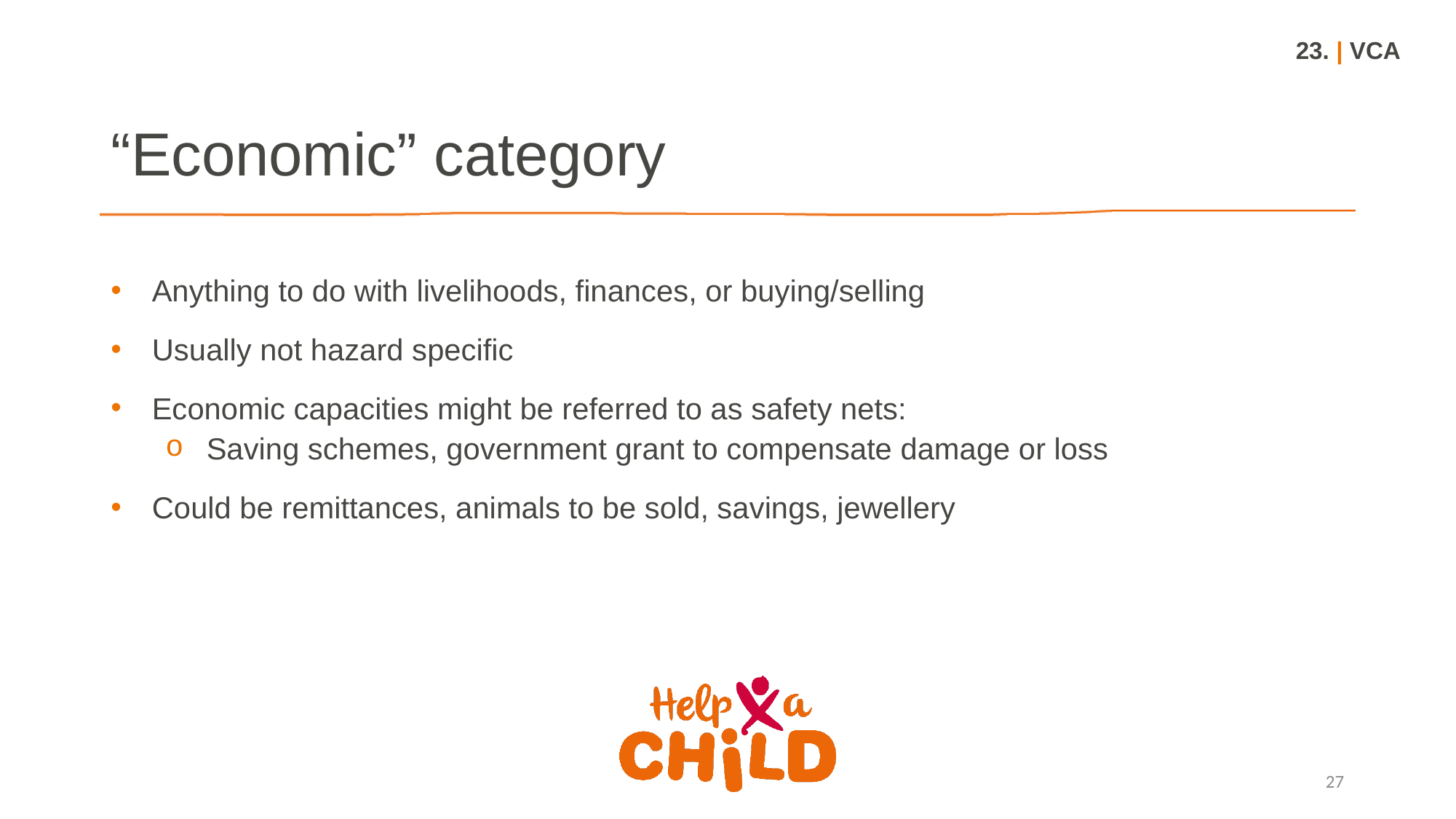

23. | VCA
“Economic” category
Anything to do with livelihoods, finances, or buying/selling
Usually not hazard specific
Economic capacities might be referred to as safety nets:
Saving schemes, government grant to compensate damage or loss
Could be remittances, animals to be sold, savings, jewellery

27